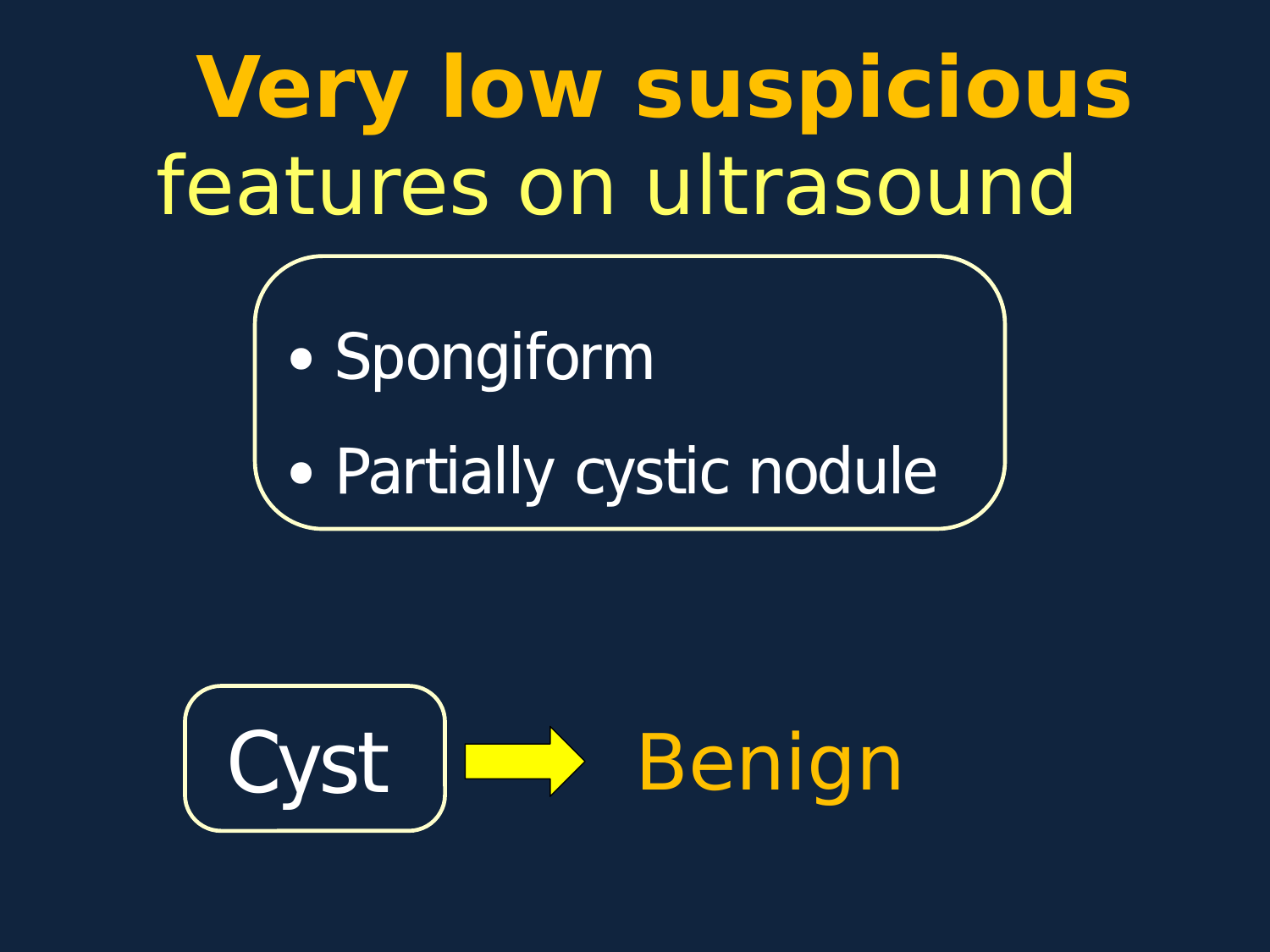

Very low suspicious
features on ultrasound
• Spongiform
• Partially cystic nodule
  Cyst
Benign